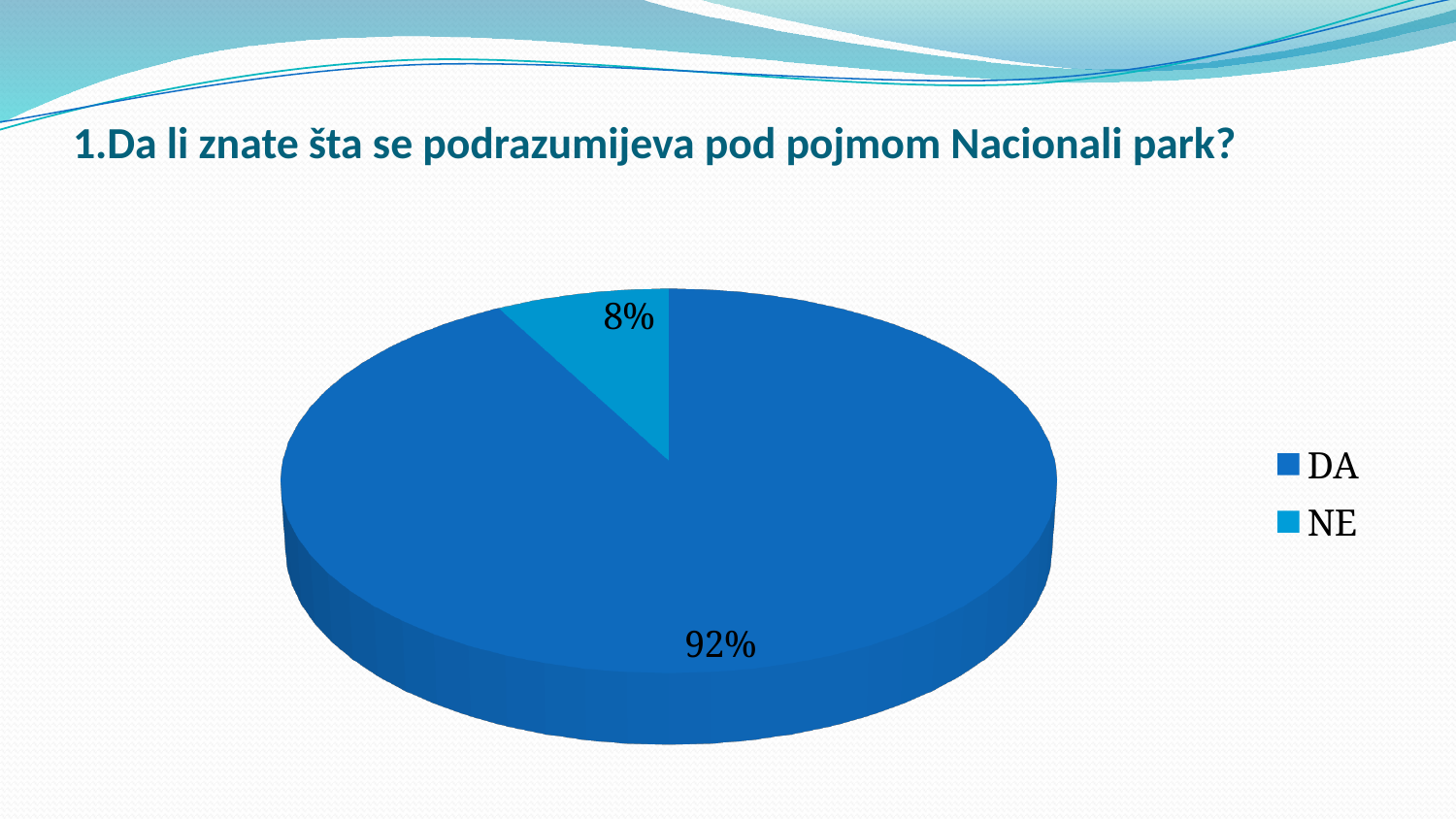

# 1.Da li znate šta se podrazumijeva pod pojmom Nacionali park?

[unsupported chart]